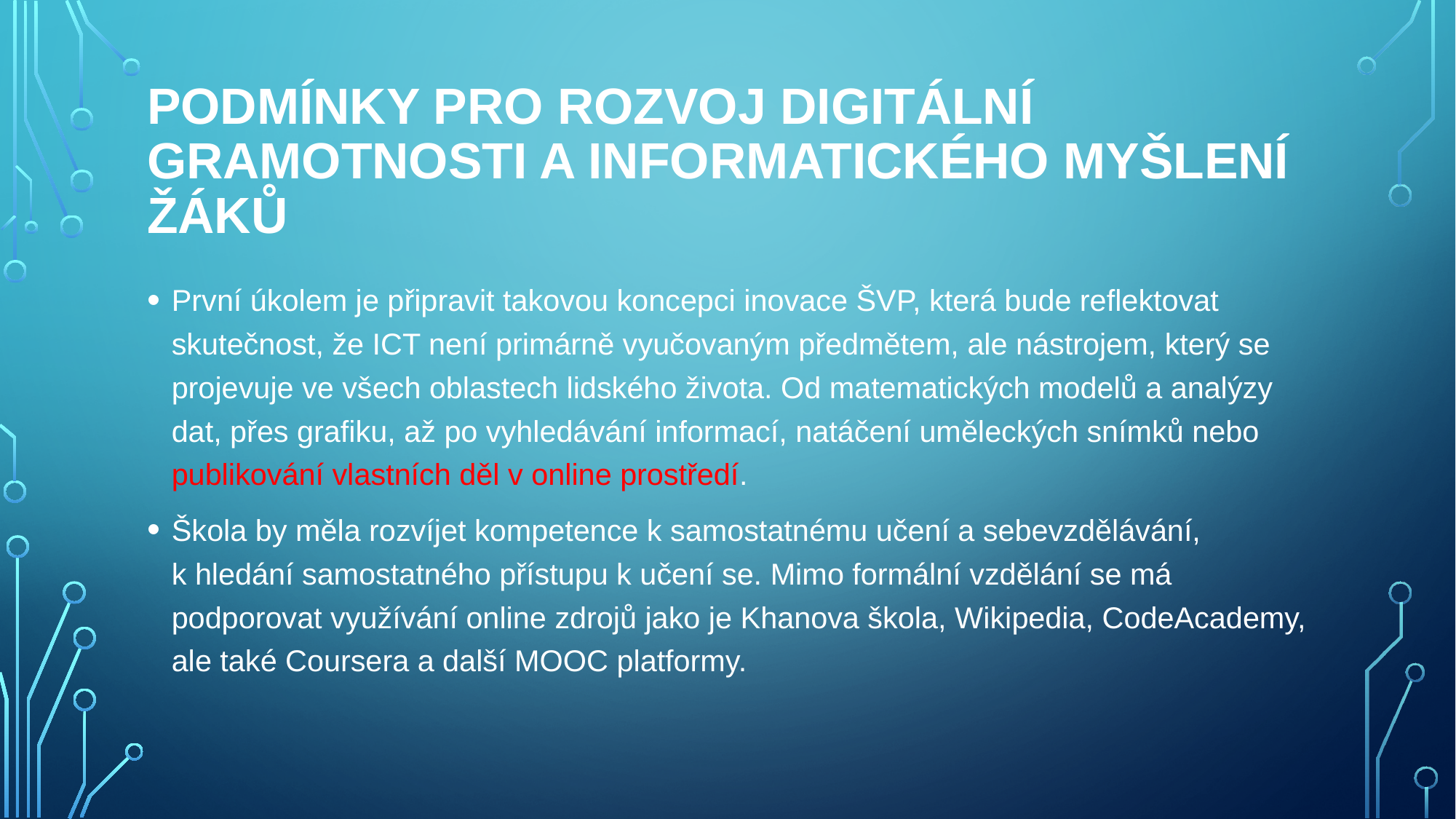

# Podmínky pro rozvoj digitální gramotnosti a informatického myšlení žáků
První úkolem je připravit takovou koncepci inovace ŠVP, která bude reflektovat skutečnost, že ICT není primárně vyučovaným předmětem, ale nástrojem, který se projevuje ve všech oblastech lidského života. Od matematických modelů a analýzy dat, přes grafiku, až po vyhledávání informací, natáčení uměleckých snímků nebo publikování vlastních děl v online prostředí.
Škola by měla rozvíjet kompetence k samostatnému učení a sebevzdělávání, k hledání samostatného přístupu k učení se. Mimo formální vzdělání se má podporovat využívání online zdrojů jako je Khanova škola, Wikipedia, CodeAcademy, ale také Coursera a další MOOC platformy.